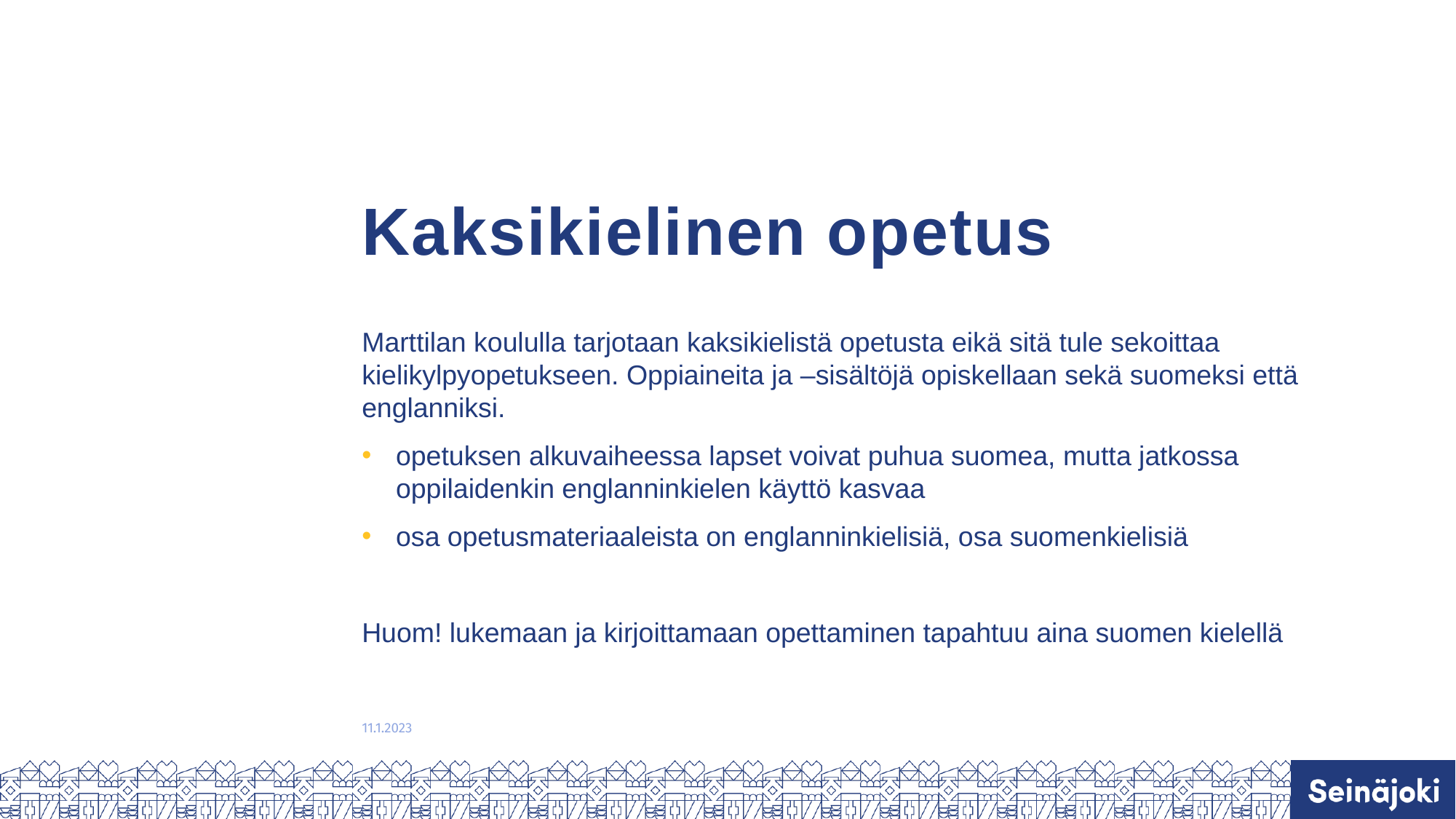

# Kaksikielinen opetus
Marttilan koululla tarjotaan kaksikielistä opetusta eikä sitä tule sekoittaa kielikylpyopetukseen. Oppiaineita ja –sisältöjä opiskellaan sekä suomeksi että englanniksi.
opetuksen alkuvaiheessa lapset voivat puhua suomea, mutta jatkossa oppilaidenkin englanninkielen käyttö kasvaa
osa opetusmateriaaleista on englanninkielisiä, osa suomenkielisiä

Huom! lukemaan ja kirjoittamaan opettaminen tapahtuu aina suomen kielellä

11.1.2023